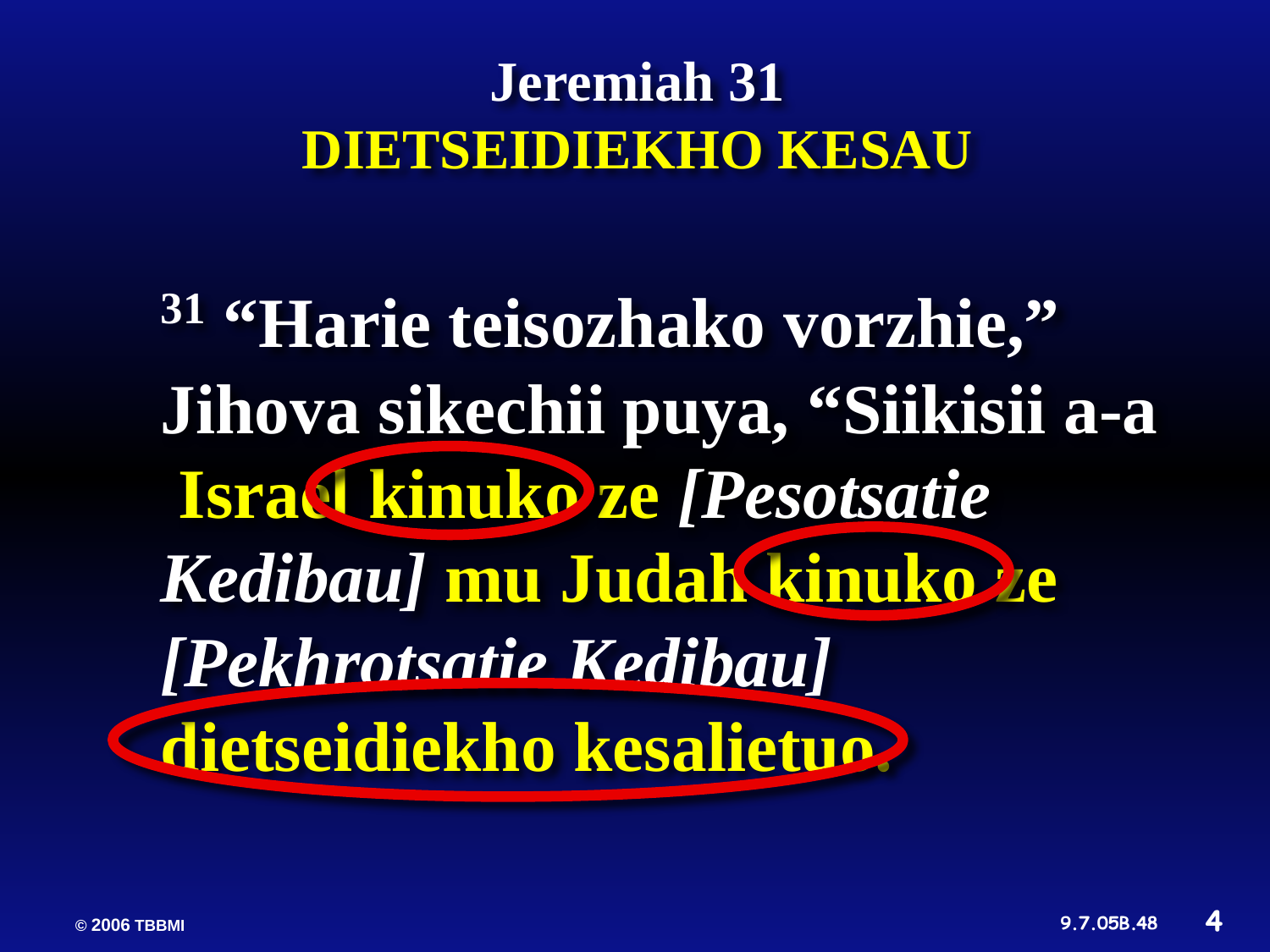

Jeremiah 31
DIETSEIDIEKHO KESAU

31 “Harie teisozhako vorzhie,” Jihova sikechii puya, “Siikisii a-a  Israel kinuko ze [Pesotsatie Kedibau] mu Judah kinuko ze  [Pekhrotsatie Kedibau] dietseidiekho kesalietuo.

4

48